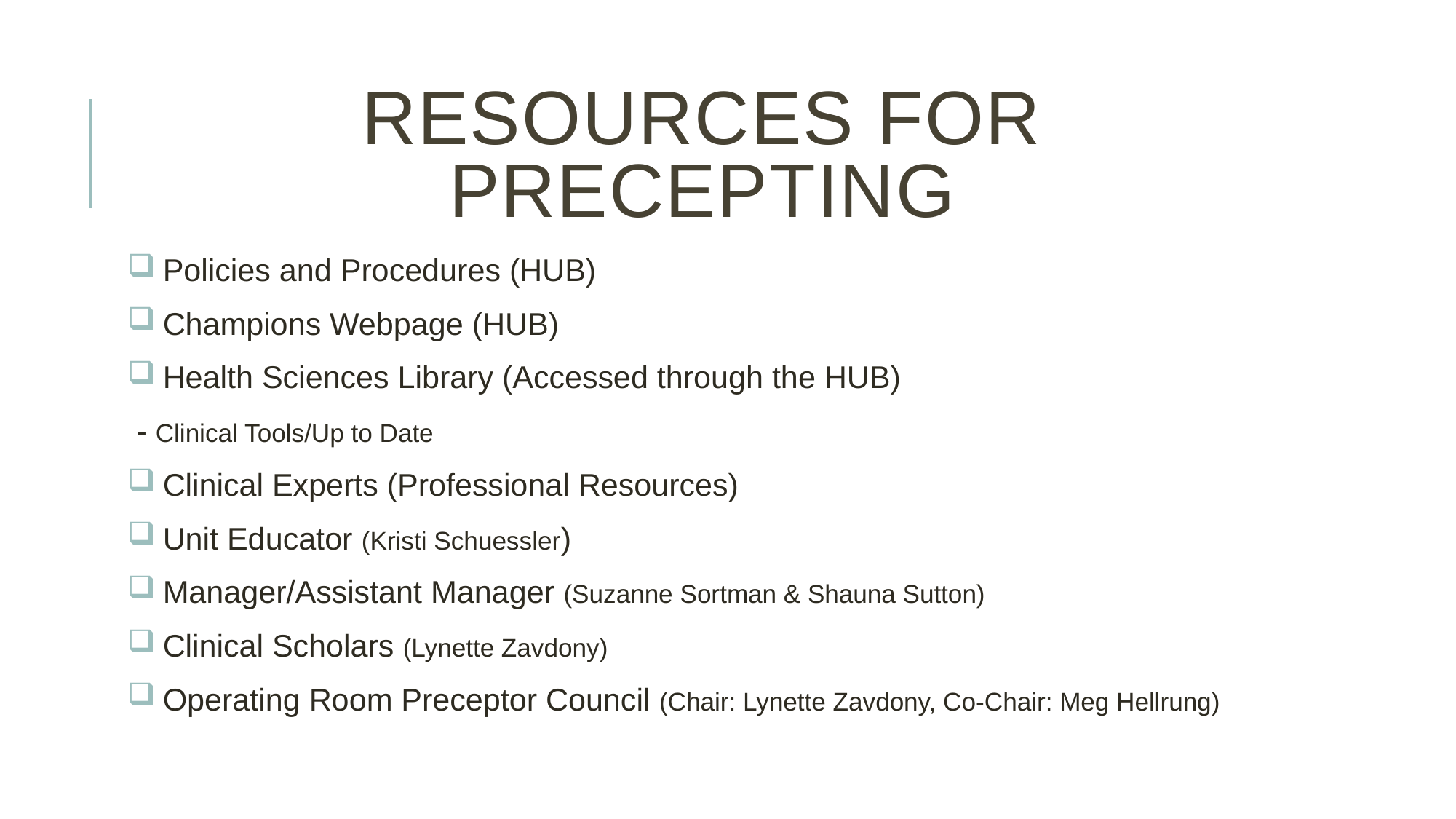

# Resources for Precepting
 Policies and Procedures (HUB)
 Champions Webpage (HUB)
 Health Sciences Library (Accessed through the HUB)
 - Clinical Tools/Up to Date
 Clinical Experts (Professional Resources)
 Unit Educator (Kristi Schuessler)
 Manager/Assistant Manager (Suzanne Sortman & Shauna Sutton)
 Clinical Scholars (Lynette Zavdony)
 Operating Room Preceptor Council (Chair: Lynette Zavdony, Co-Chair: Meg Hellrung)